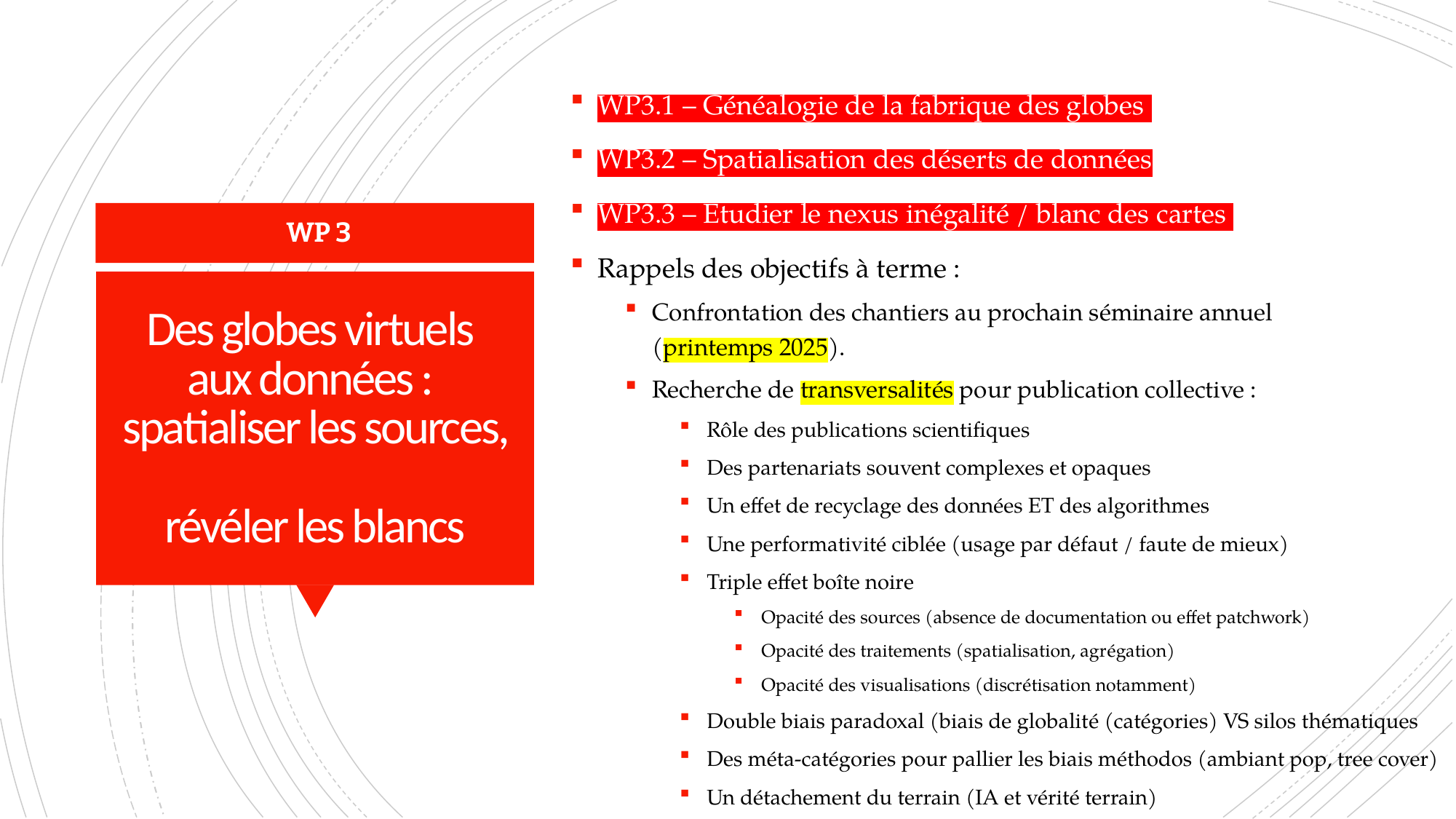

WP3.1 – Généalogie de la fabrique des globes
WP3.2 – Spatialisation des déserts de données
WP3.3 – Etudier le nexus inégalité / blanc des cartes
Rappels des objectifs à terme :
Confrontation des chantiers au prochain séminaire annuel
(printemps 2025).
Recherche de transversalités pour publication collective :
Rôle des publications scientifiques
Des partenariats souvent complexes et opaques
Un effet de recyclage des données ET des algorithmes
Une performativité ciblée (usage par défaut / faute de mieux)
Triple effet boîte noire
Opacité des sources (absence de documentation ou effet patchwork)
Opacité des traitements (spatialisation, agrégation)
Opacité des visualisations (discrétisation notamment)
Double biais paradoxal (biais de globalité (catégories) VS silos thématiques
Des méta-catégories pour pallier les biais méthodos (ambiant pop, tree cover)
Un détachement du terrain (IA et vérité terrain)

WP 3
# Des globes virtuels aux données : spatialiser les sources, révéler les blancs